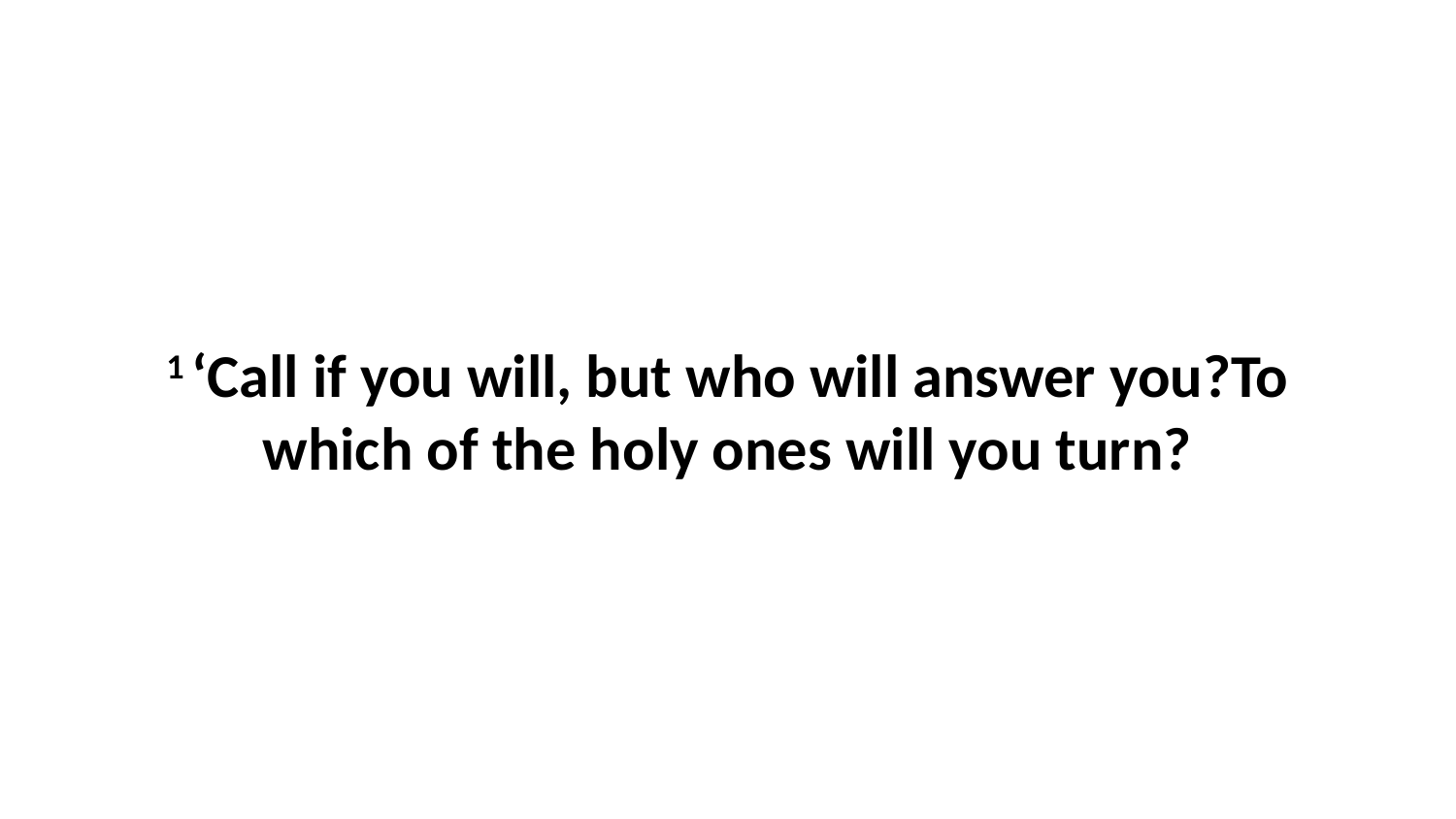

1 ‘Call if you will, but who will answer you?To which of the holy ones will you turn?